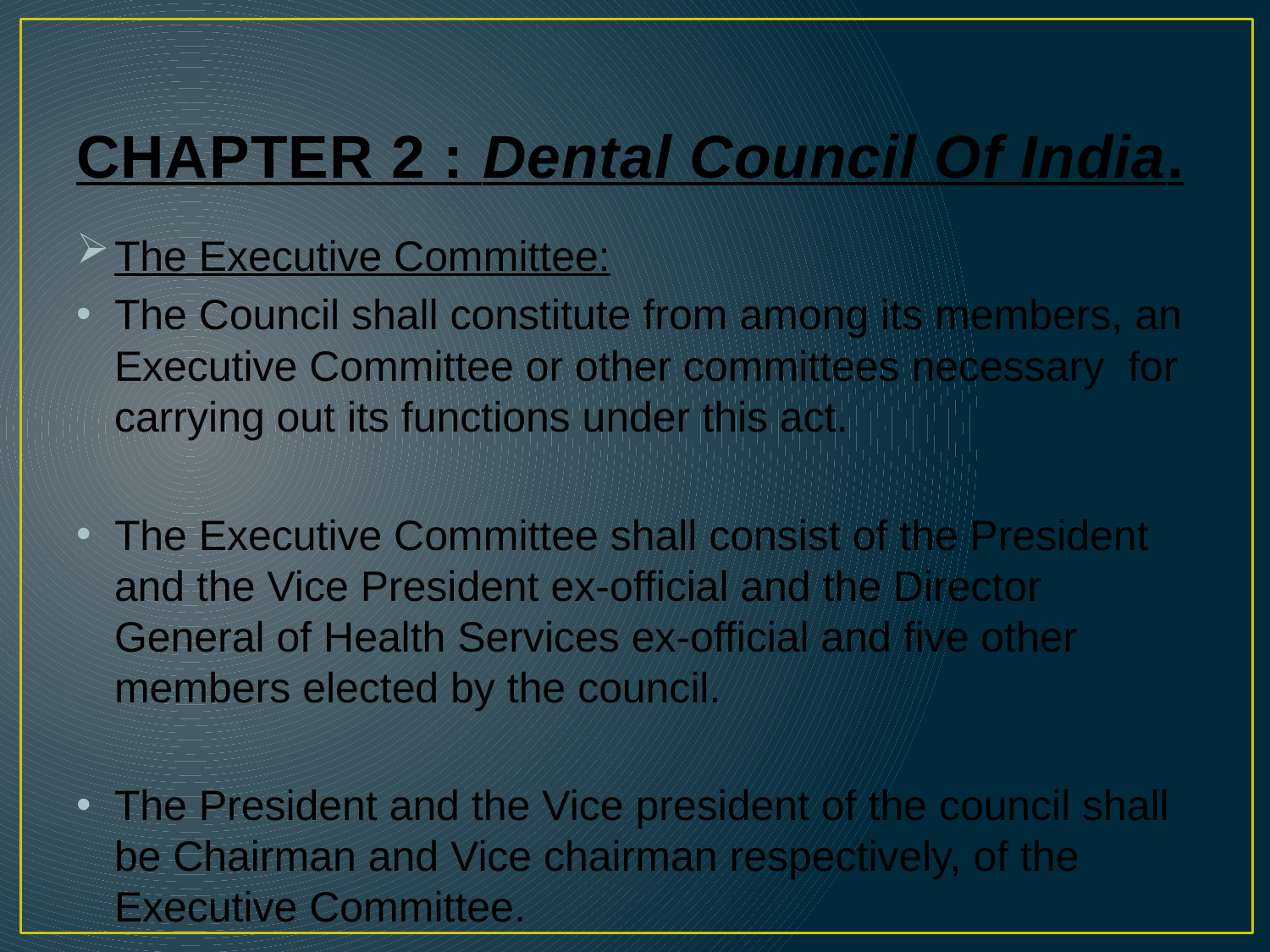

# CHAPTER 2 : Dental Council Of India.
The Executive Committee:
The Council shall constitute from among its members, an Executive Committee or other committees necessary  for carrying out its functions under this act.

The Executive Committee shall consist of the President and the Vice President ex-official and the Director General of Health Services ex-official and five other members elected by the council.

The President and the Vice president of the council shall be Chairman and Vice chairman respectively, of the Executive Committee.